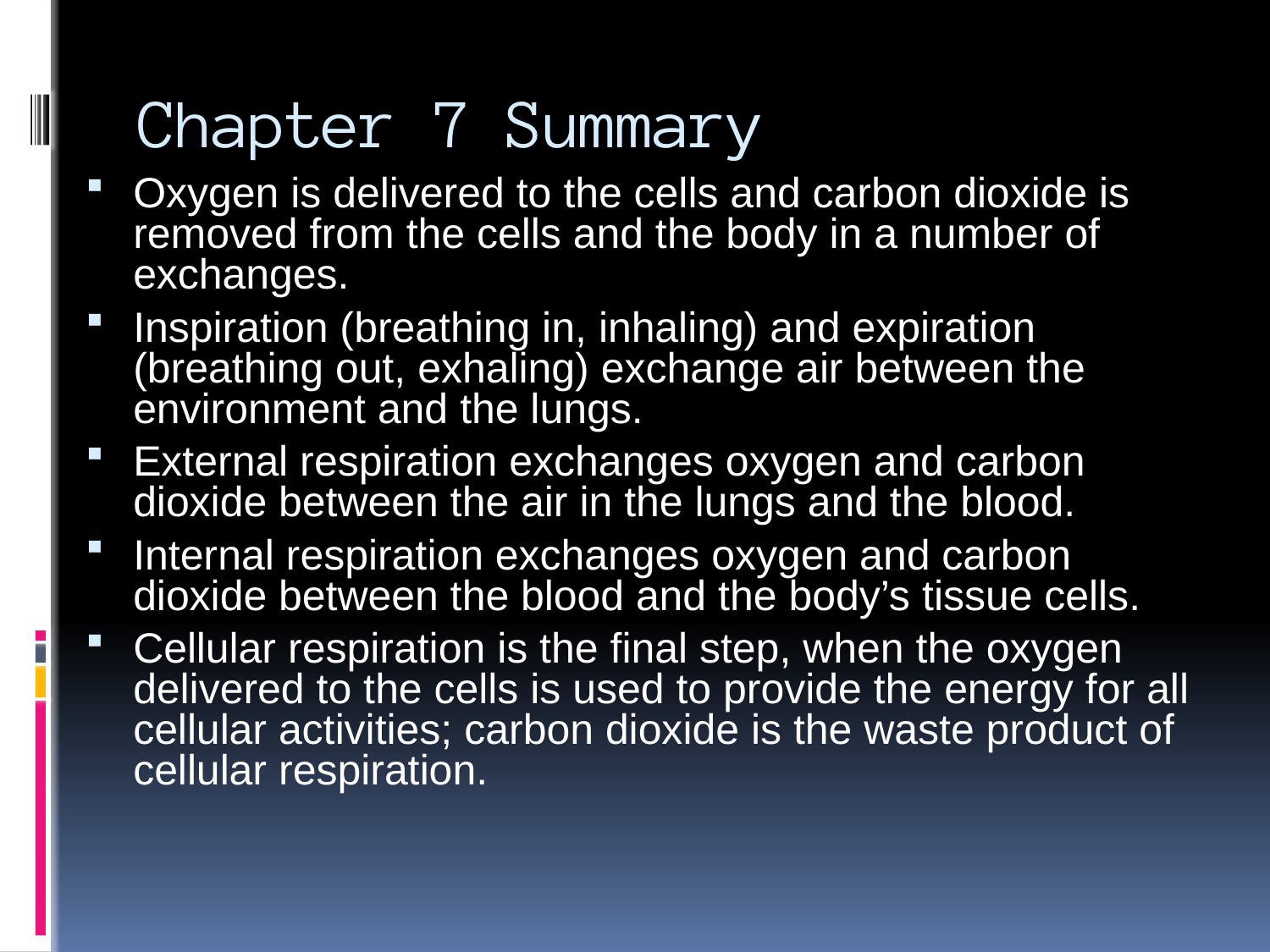

# Chapter 7 Summary
Oxygen is delivered to the cells and carbon dioxide is removed from the cells and the body in a number of exchanges.
Inspiration (breathing in, inhaling) and expiration (breathing out, exhaling) exchange air between the environment and the lungs.
External respiration exchanges oxygen and carbon dioxide between the air in the lungs and the blood.
Internal respiration exchanges oxygen and carbon dioxide between the blood and the body’s tissue cells.
Cellular respiration is the final step, when the oxygen delivered to the cells is used to provide the energy for all cellular activities; carbon dioxide is the waste product of cellular respiration.